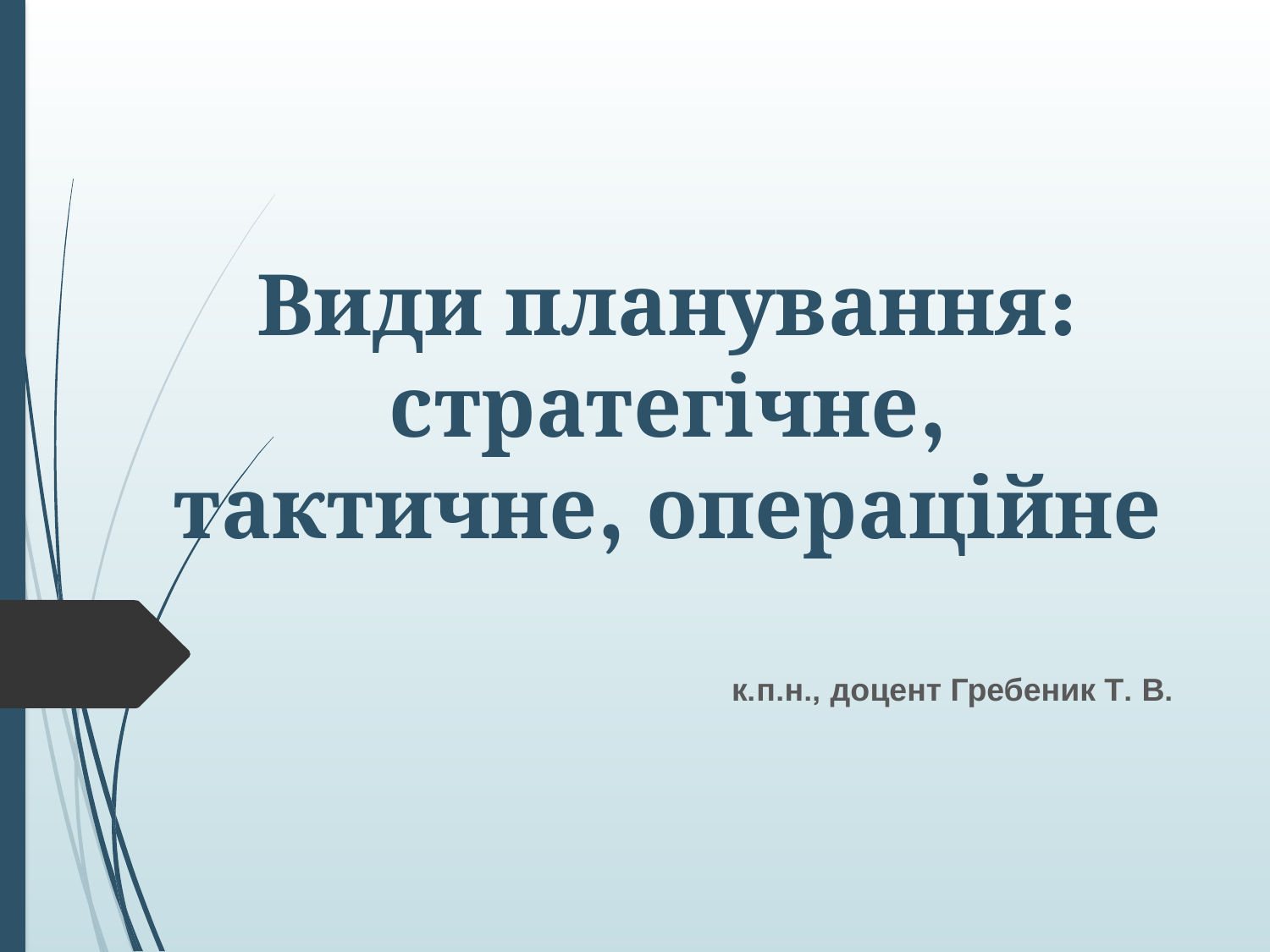

# Види планування: стратегічне, тактичне, операційне
к.п.н., доцент Гребеник Т. В.